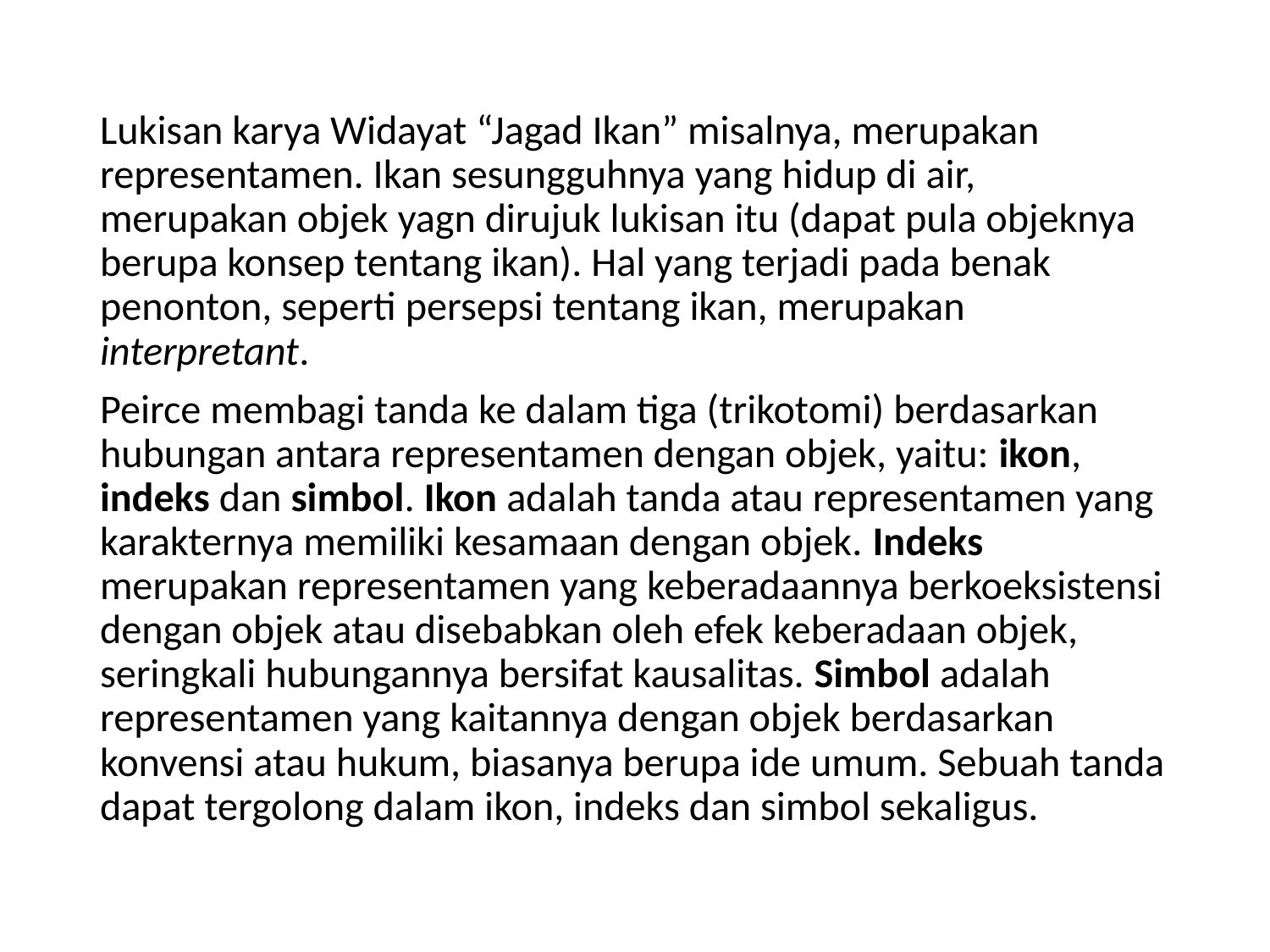

Lukisan karya Widayat “Jagad Ikan” misalnya, merupakan representamen. Ikan sesungguhnya yang hidup di air, merupakan objek yagn dirujuk lukisan itu (dapat pula objeknya berupa konsep tentang ikan). Hal yang terjadi pada benak penonton, seperti persepsi tentang ikan, merupakan interpretant.
Peirce membagi tanda ke dalam tiga (trikotomi) berdasarkan hubungan antara representamen dengan objek, yaitu: ikon, indeks dan simbol. Ikon adalah tanda atau representamen yang karakternya memiliki kesamaan dengan objek. Indeks merupakan representamen yang keberadaannya berkoeksistensi dengan objek atau disebabkan oleh efek keberadaan objek, seringkali hubungannya bersifat kausalitas. Simbol adalah representamen yang kaitannya dengan objek berdasarkan konvensi atau hukum, biasanya berupa ide umum. Sebuah tanda dapat tergolong dalam ikon, indeks dan simbol sekaligus.